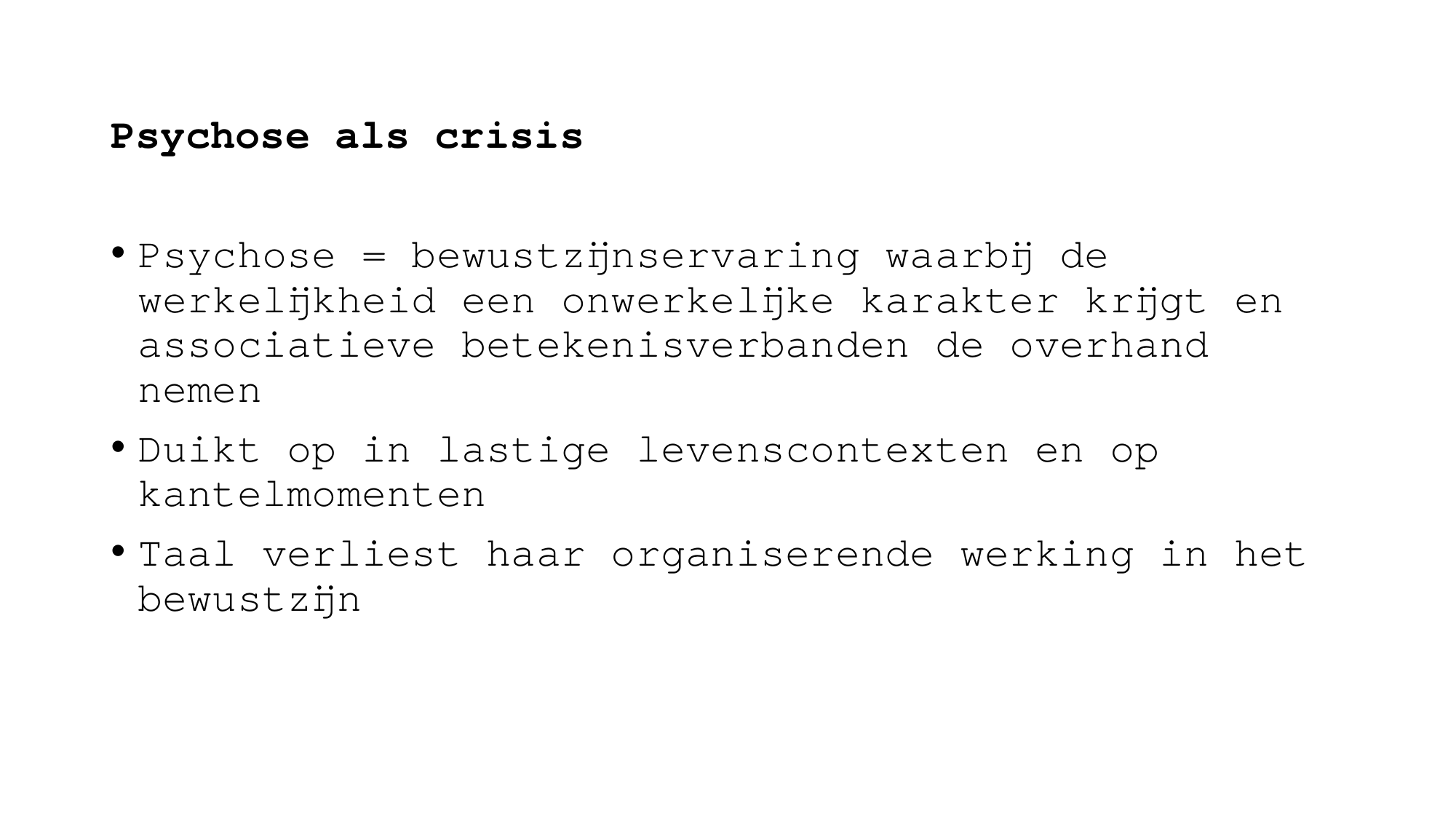

Psychose als crisis

Psychose = bewustzijnservaring waarbij de werkelijkheid een onwerkelijke karakter krijgt en associatieve betekenisverbanden de overhand nemen
Duikt op in lastige levenscontexten en op kantelmomenten
Taal verliest haar organiserende werking in het bewustzijn